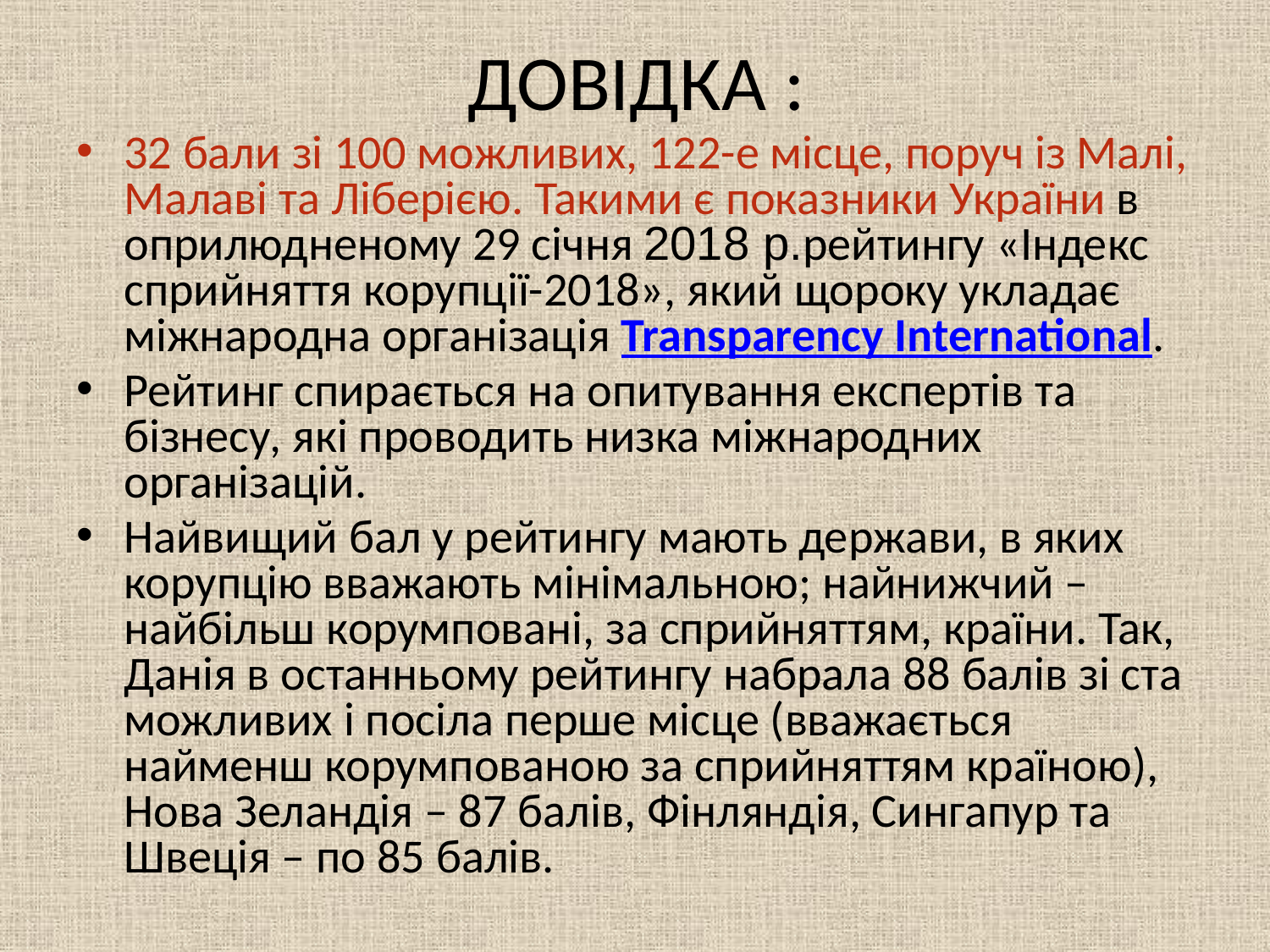

# ДОВІДКА :
32 бали зі 100 можливих, 122-е місце, поруч із Малі, Малаві та Ліберією. Такими є показники України в оприлюдненому 29 січня 2018 р.рейтингу «Індекс сприйняття корупції-2018», який щороку укладає міжнародна організація Transparency International.
Рейтинг спирається на опитування експертів та бізнесу, які проводить низка міжнародних організацій.
Найвищий бал у рейтингу мають держави, в яких корупцію вважають мінімальною; найнижчий – найбільш корумповані, за сприйняттям, країни. Так, Данія в останньому рейтингу набрала 88 балів зі ста можливих і посіла перше місце (вважається найменш корумпованою за сприйняттям країною), Нова Зеландія – 87 балів, Фінляндія, Сингапур та Швеція – по 85 балів.